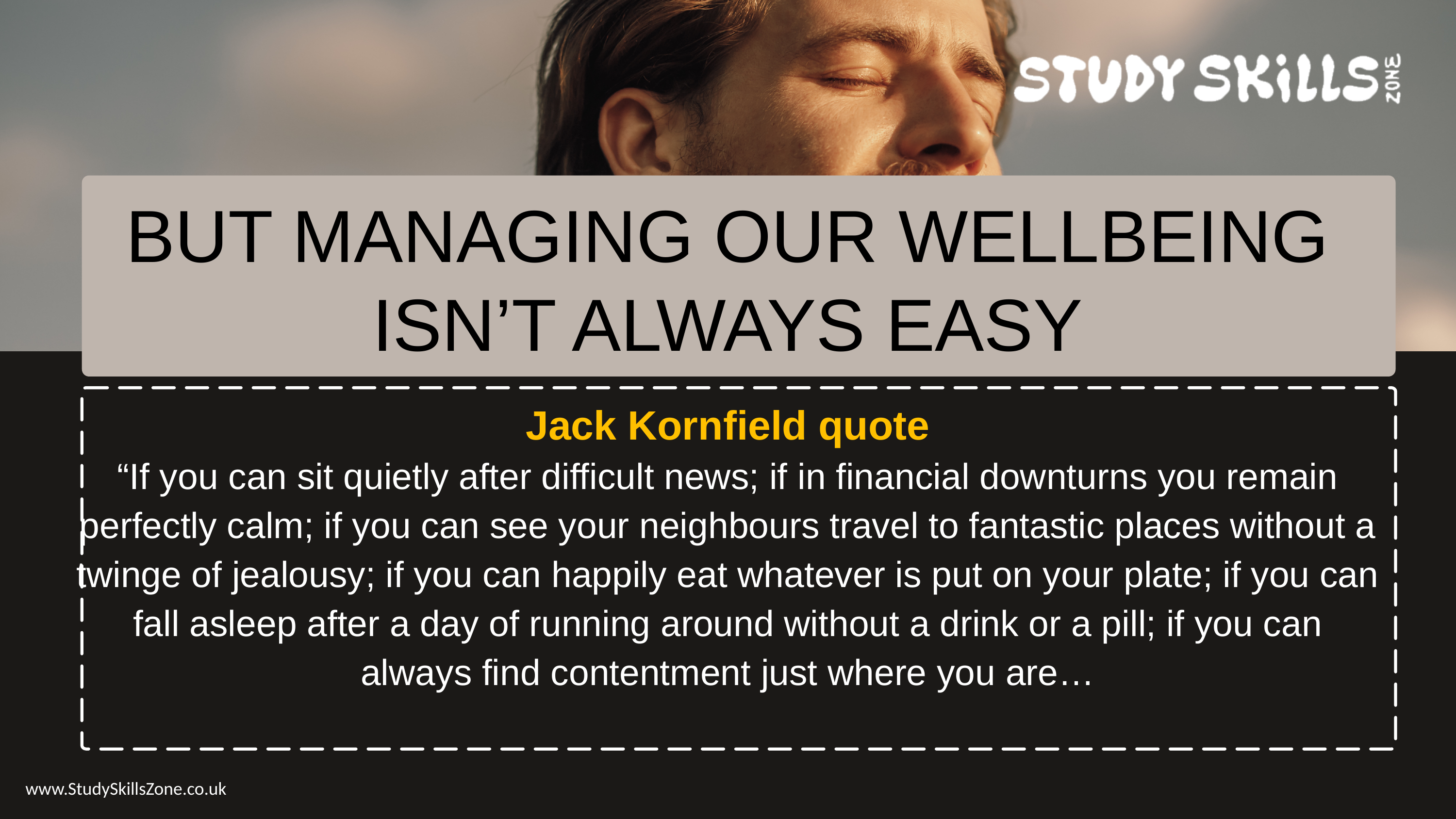

BUT MANAGING OUR WELLBEING ISN’T ALWAYS EASY

Jack Kornfield quote
“If you can sit quietly after difficult news; if in financial downturns you remain perfectly calm; if you can see your neighbours travel to fantastic places without a twinge of jealousy; if you can happily eat whatever is put on your plate; if you can fall asleep after a day of running around without a drink or a pill; if you can always find contentment just where you are…

www.StudySkillsZone.co.uk